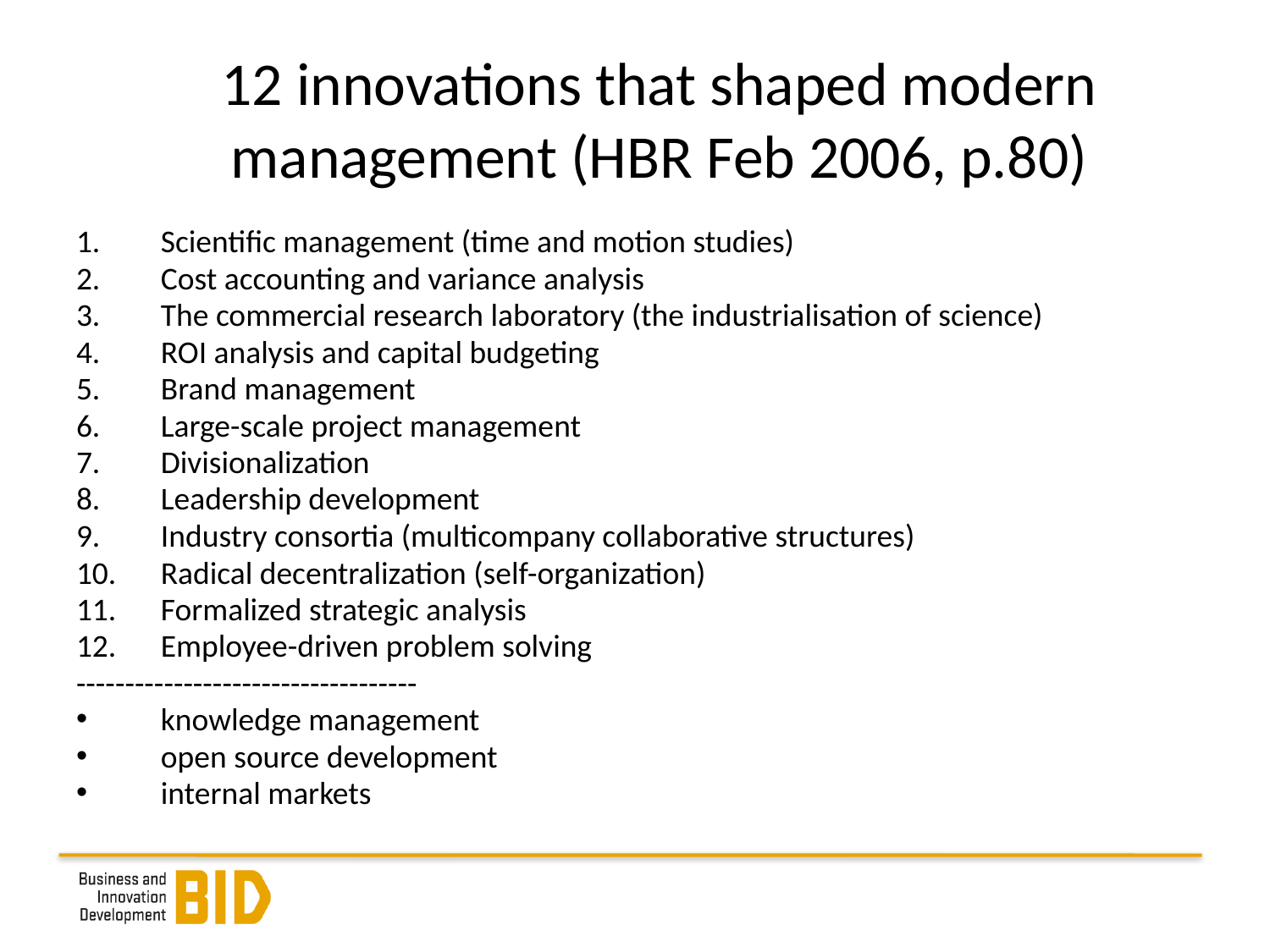

# 12 innovations that shaped modern management (HBR Feb 2006, p.80)
Scientific management (time and motion studies)
Cost accounting and variance analysis
The commercial research laboratory (the industrialisation of science)
ROI analysis and capital budgeting
Brand management
Large-scale project management
Divisionalization
Leadership development
Industry consortia (multicompany collaborative structures)
Radical decentralization (self-organization)
Formalized strategic analysis
Employee-driven problem solving
-----------------------------------
knowledge management
open source development
internal markets